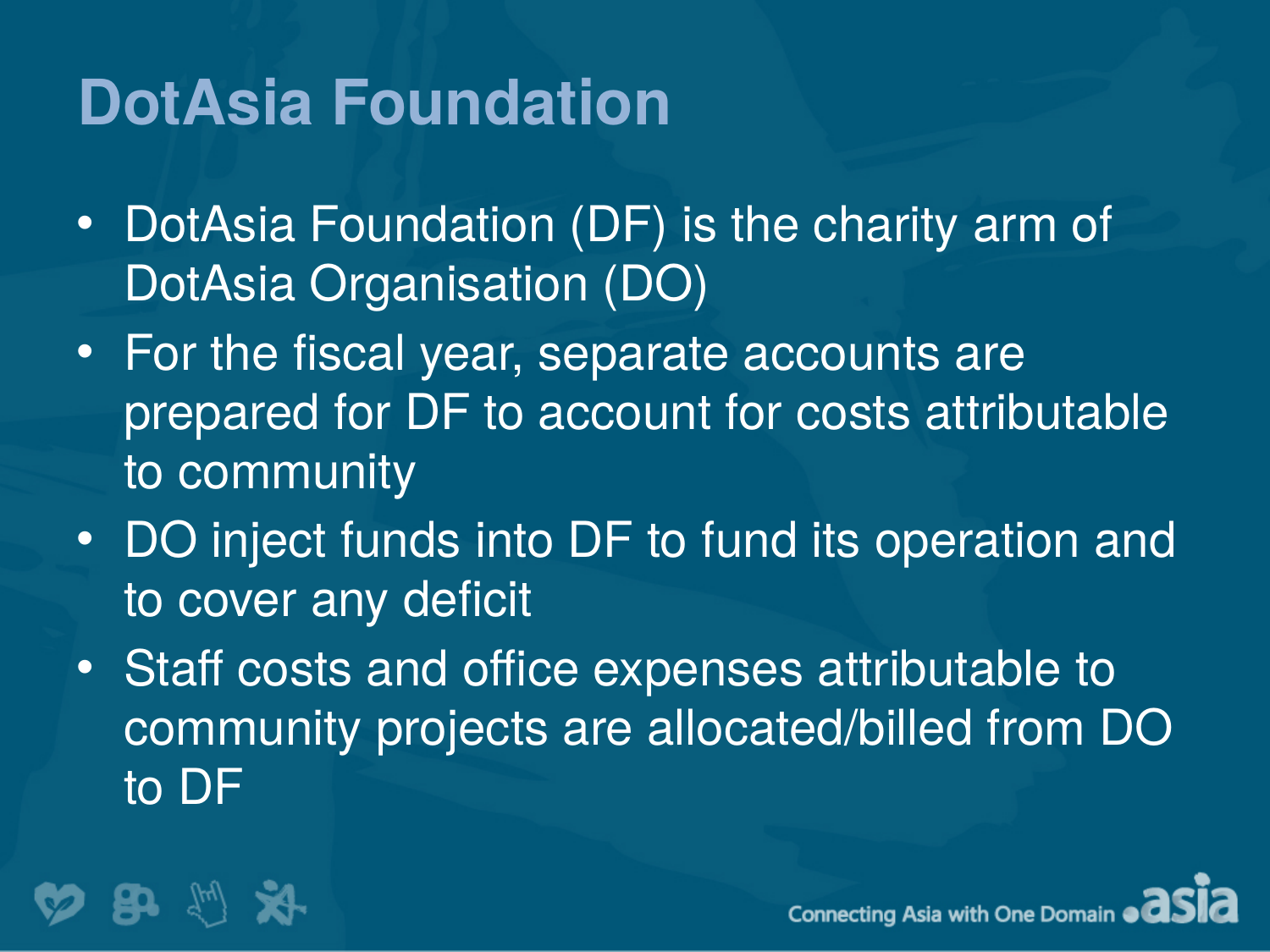

# DotAsia Foundation
DotAsia Foundation (DF) is the charity arm of DotAsia Organisation (DO)
For the fiscal year, separate accounts are prepared for DF to account for costs attributable to community
DO inject funds into DF to fund its operation and to cover any deficit
Staff costs and office expenses attributable to community projects are allocated/billed from DO to DF